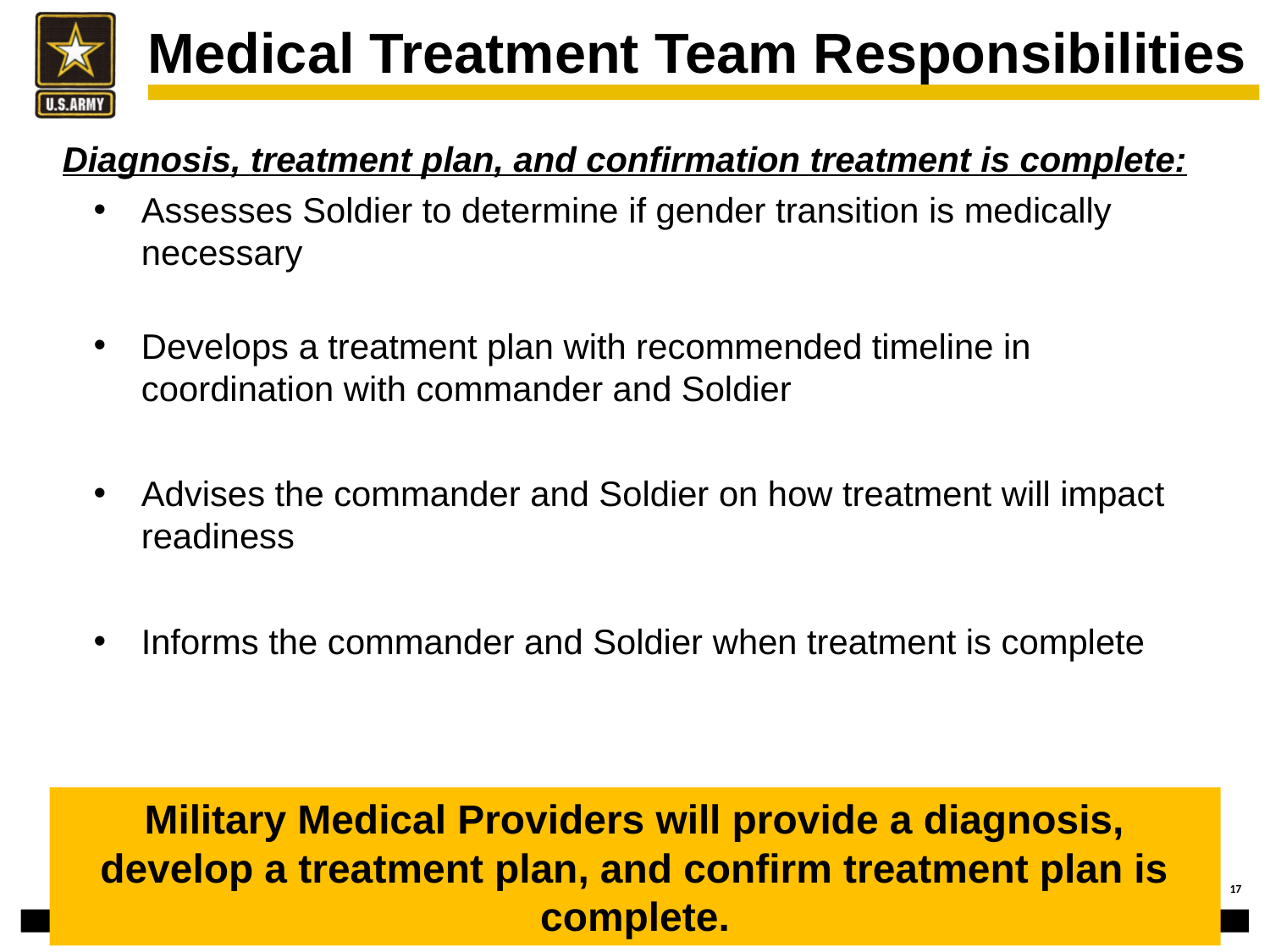

# Medical Treatment Team Responsibilities
Diagnosis, treatment plan, and confirmation treatment is complete:
Assesses Soldier to determine if gender transition is medically necessary

Develops a treatment plan with recommended timeline in coordination with commander and Soldier

Advises the commander and Soldier on how treatment will impact readiness

Informs the commander and Soldier when treatment is complete
Military Medical Providers will provide a diagnosis, develop a treatment plan, and confirm treatment plan is complete.